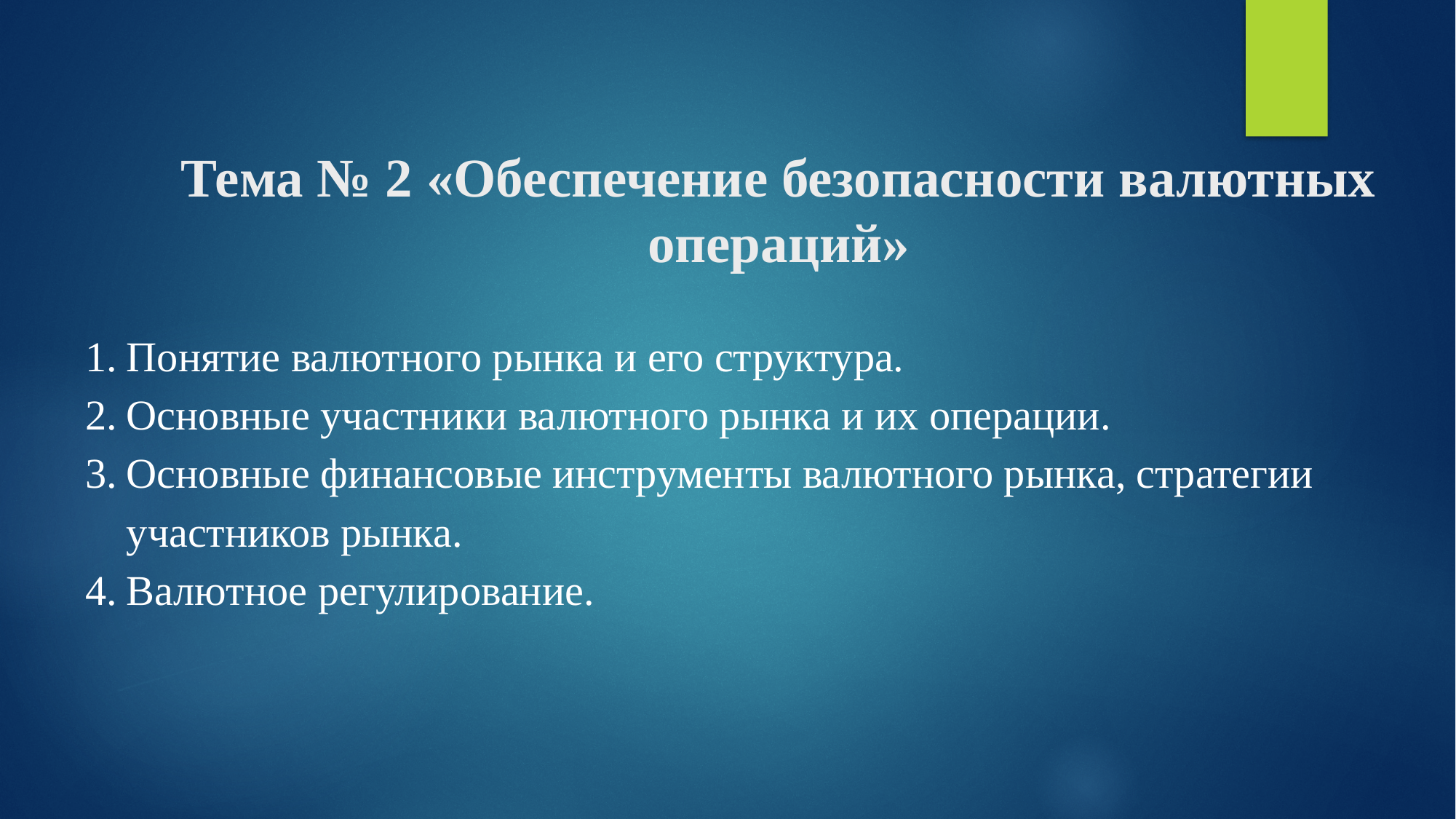

# Тема № 2 «Обеспечение безопасности валютных операций»
Понятие валютного рынка и его структура.
Основные участники валютного рынка и их операции.
Основные финансовые инструменты валютного рынка, стратегии участников рынка.
Валютное регулирование.